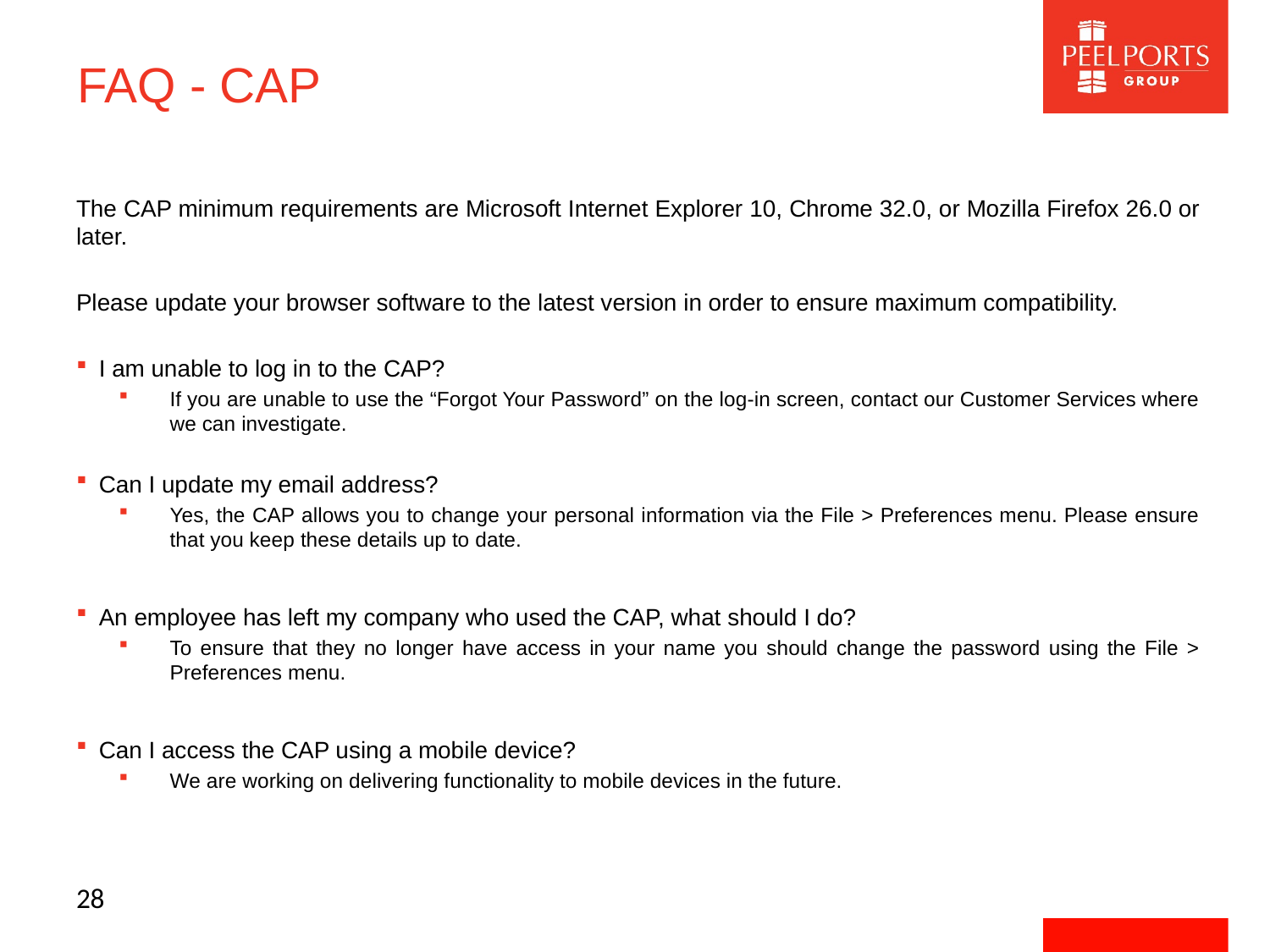

# FAQ - CAP
The CAP minimum requirements are Microsoft Internet Explorer 10, Chrome 32.0, or Mozilla Firefox 26.0 or later.

Please update your browser software to the latest version in order to ensure maximum compatibility.

I am unable to log in to the CAP?
If you are unable to use the “Forgot Your Password” on the log-in screen, contact our Customer Services where we can investigate.

Can I update my email address?
Yes, the CAP allows you to change your personal information via the File > Preferences menu. Please ensure that you keep these details up to date.

An employee has left my company who used the CAP, what should I do?
To ensure that they no longer have access in your name you should change the password using the File > Preferences menu.

Can I access the CAP using a mobile device?
We are working on delivering functionality to mobile devices in the future.

28